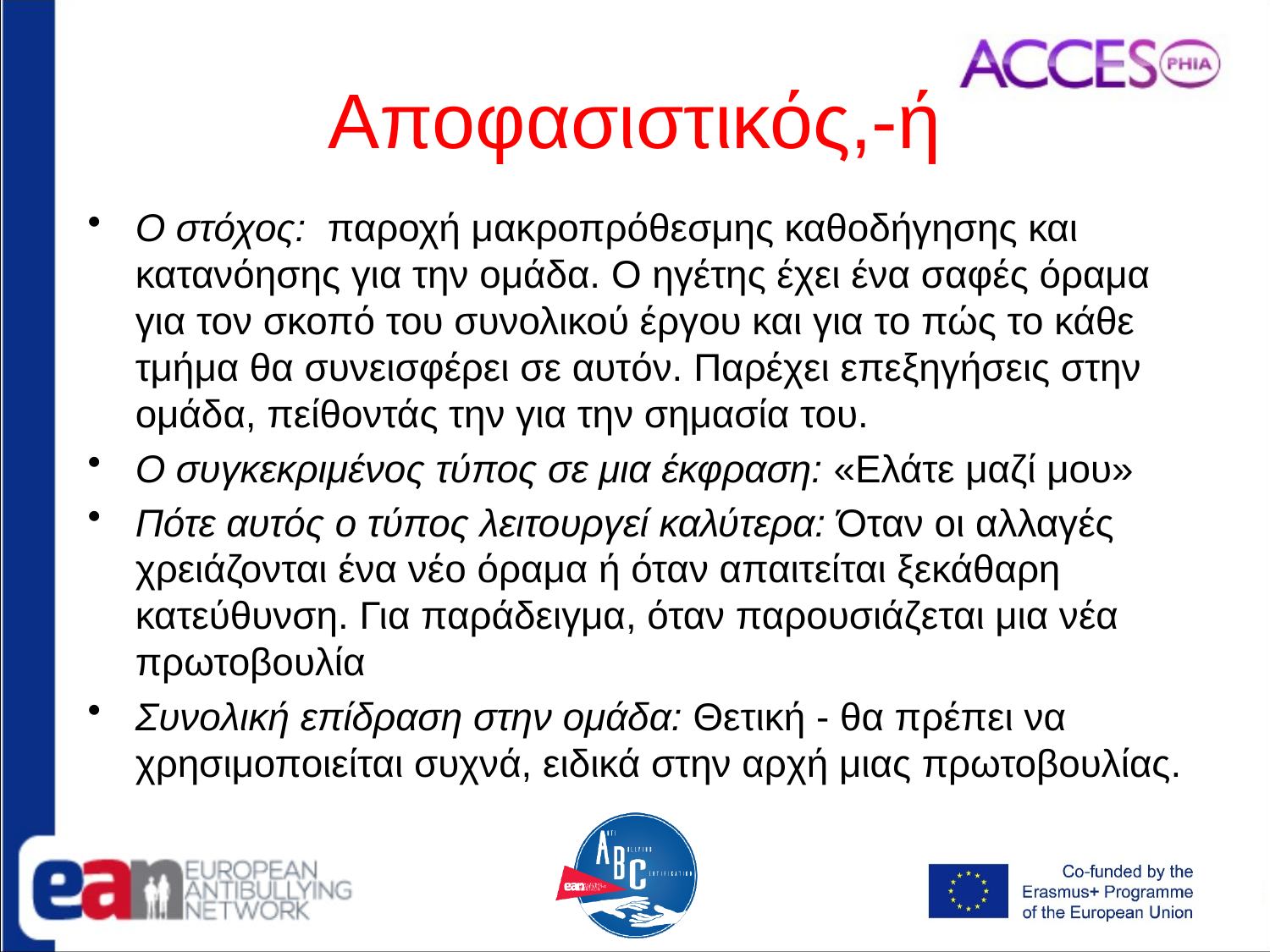

# Αποφασιστικός,-ή
Ο στόχος:  παροχή μακροπρόθεσμης καθοδήγησης και κατανόησης για την ομάδα. Ο ηγέτης έχει ένα σαφές όραμα για τον σκοπό του συνολικού έργου και για το πώς το κάθε τμήμα θα συνεισφέρει σε αυτόν. Παρέχει επεξηγήσεις στην ομάδα, πείθοντάς την για την σημασία του.
Ο συγκεκριμένος τύπος σε μια έκφραση: «Ελάτε μαζί μου»
Πότε αυτός ο τύπος λειτουργεί καλύτερα: Όταν οι αλλαγές χρειάζονται ένα νέο όραμα ή όταν απαιτείται ξεκάθαρη κατεύθυνση. Για παράδειγμα, όταν παρουσιάζεται μια νέα πρωτοβουλία
Συνολική επίδραση στην ομάδα: Θετική - θα πρέπει να χρησιμοποιείται συχνά, ειδικά στην αρχή μιας πρωτοβουλίας.